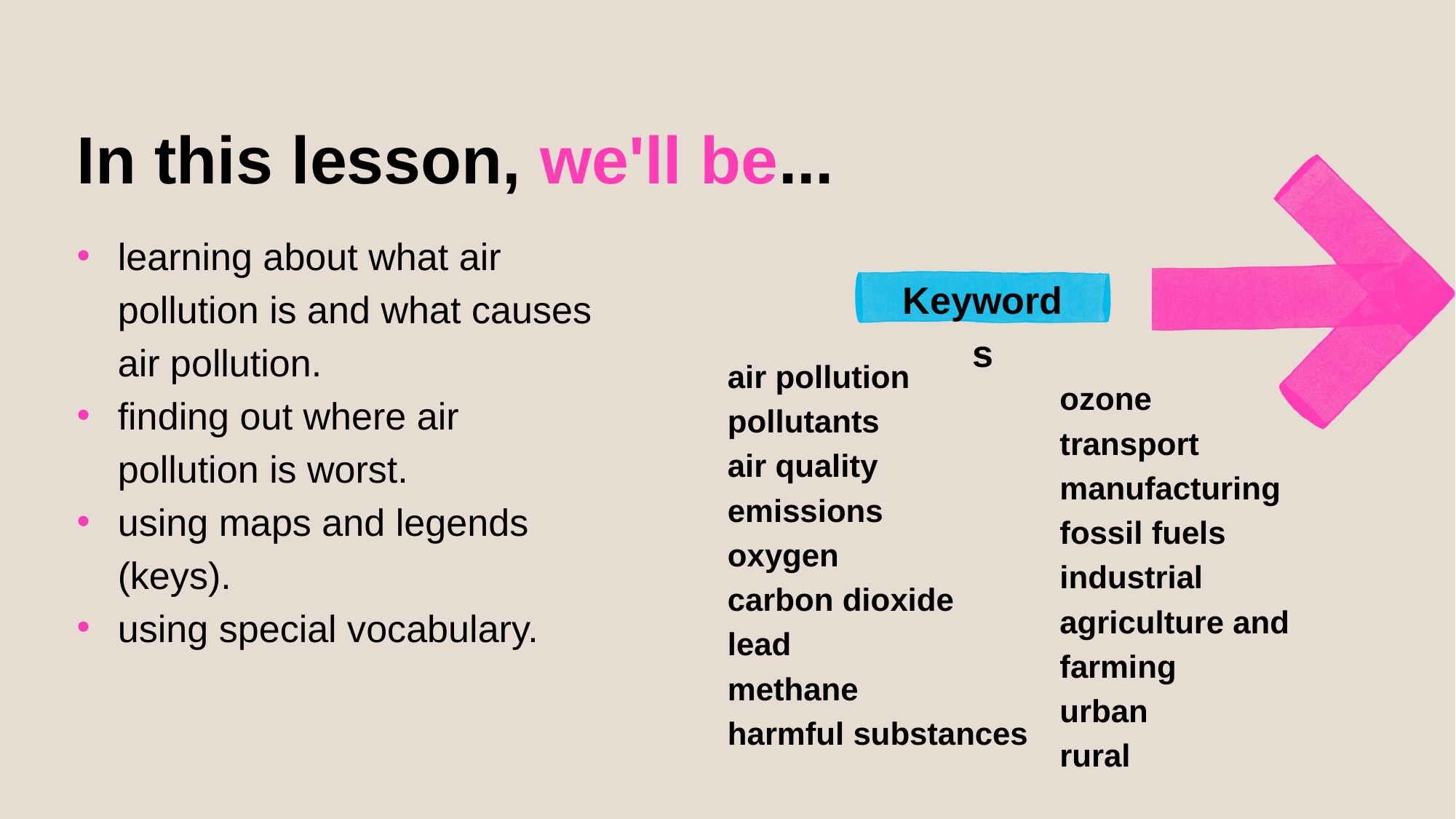

In this lesson, we'll be...

learning about what air pollution is and what causes air pollution.
finding out where air pollution is worst.
using maps and legends (keys).
using special vocabulary.

Keywords
air pollution
pollutants
air quality
emissions
oxygen
carbon dioxide
lead
methane
harmful substances
ozone
transport
manufacturing
fossil fuels
industrial
agriculture and farming
urban
rural